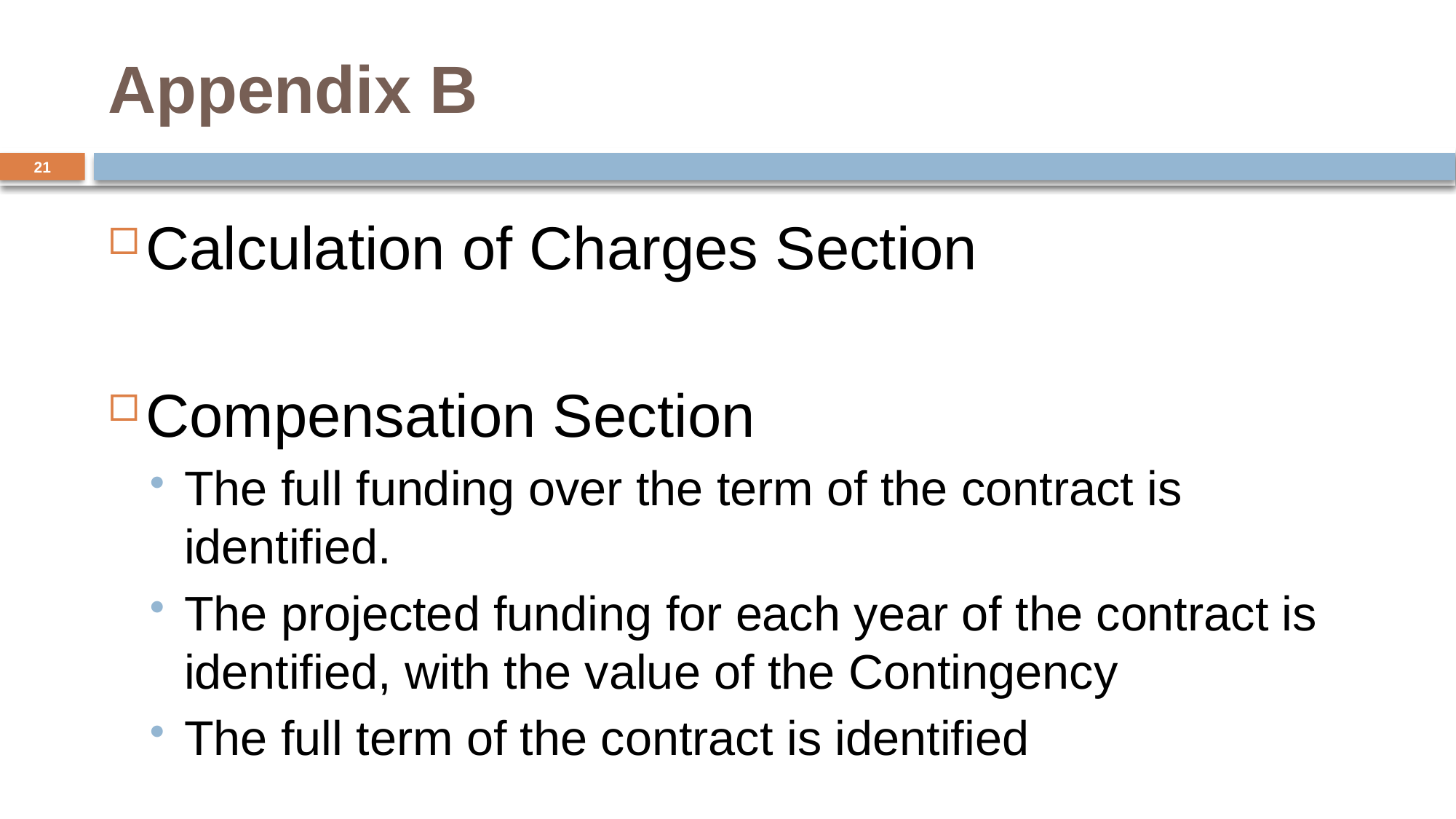

# Appendix B
21
Calculation of Charges Section

Compensation Section
The full funding over the term of the contract is identified.
The projected funding for each year of the contract is identified, with the value of the Contingency
The full term of the contract is identified